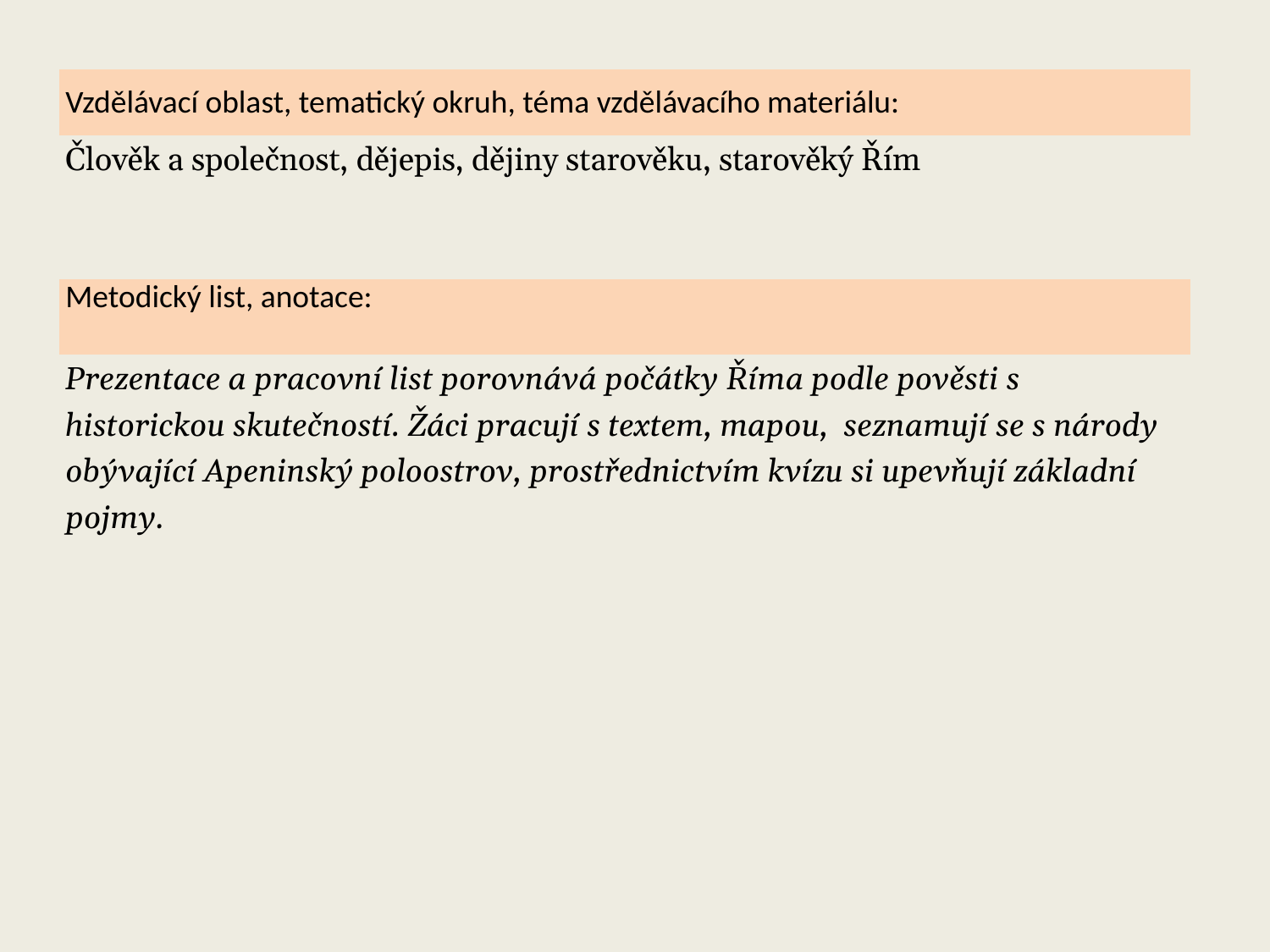

| Vzdělávací oblast, tematický okruh, téma vzdělávacího materiálu: |
| --- |
| Člověk a společnost, dějepis, dějiny starověku, starověký Řím |
| Metodický list, anotace: |
| Prezentace a pracovní list porovnává počátky Říma podle pověsti s historickou skutečností. Žáci pracují s textem, mapou, seznamují se s národy obývající Apeninský poloostrov, prostřednictvím kvízu si upevňují základní pojmy. |